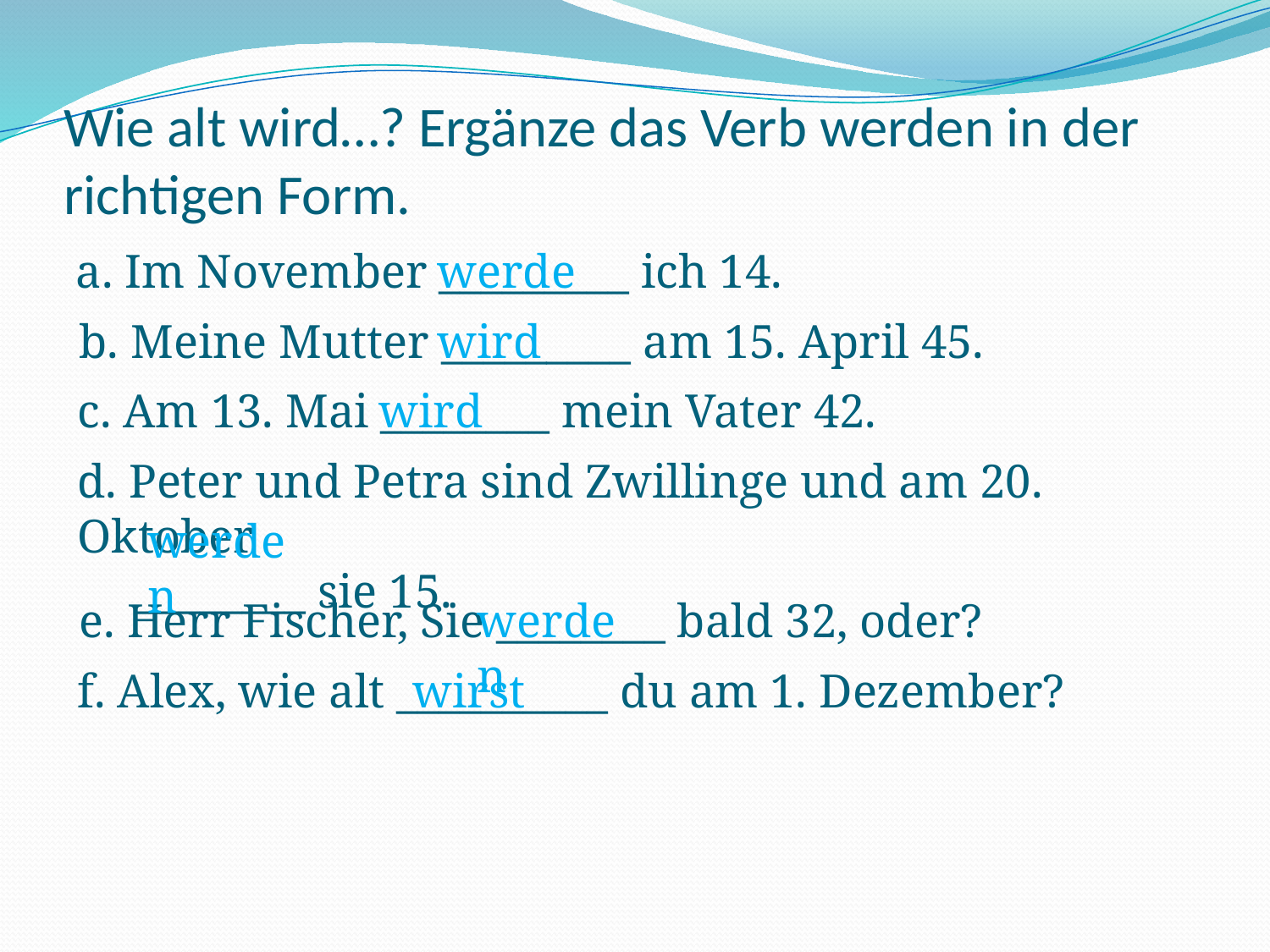

# Wie alt wird…? Ergänze das Verb werden in der richtigen Form.
a. Im November _________ ich 14.
werde
 b. Meine Mutter _________ am 15. April 45.
wird
c. Am 13. Mai ________ mein Vater 42.
 wird
d. Peter und Petra sind Zwillinge und am 20. Oktober
     ________ sie 15.
werden
 e. Herr Fischer, Sie ________ bald 32, oder?
werden
f. Alex, wie alt __________ du am 1. Dezember?
   wirst